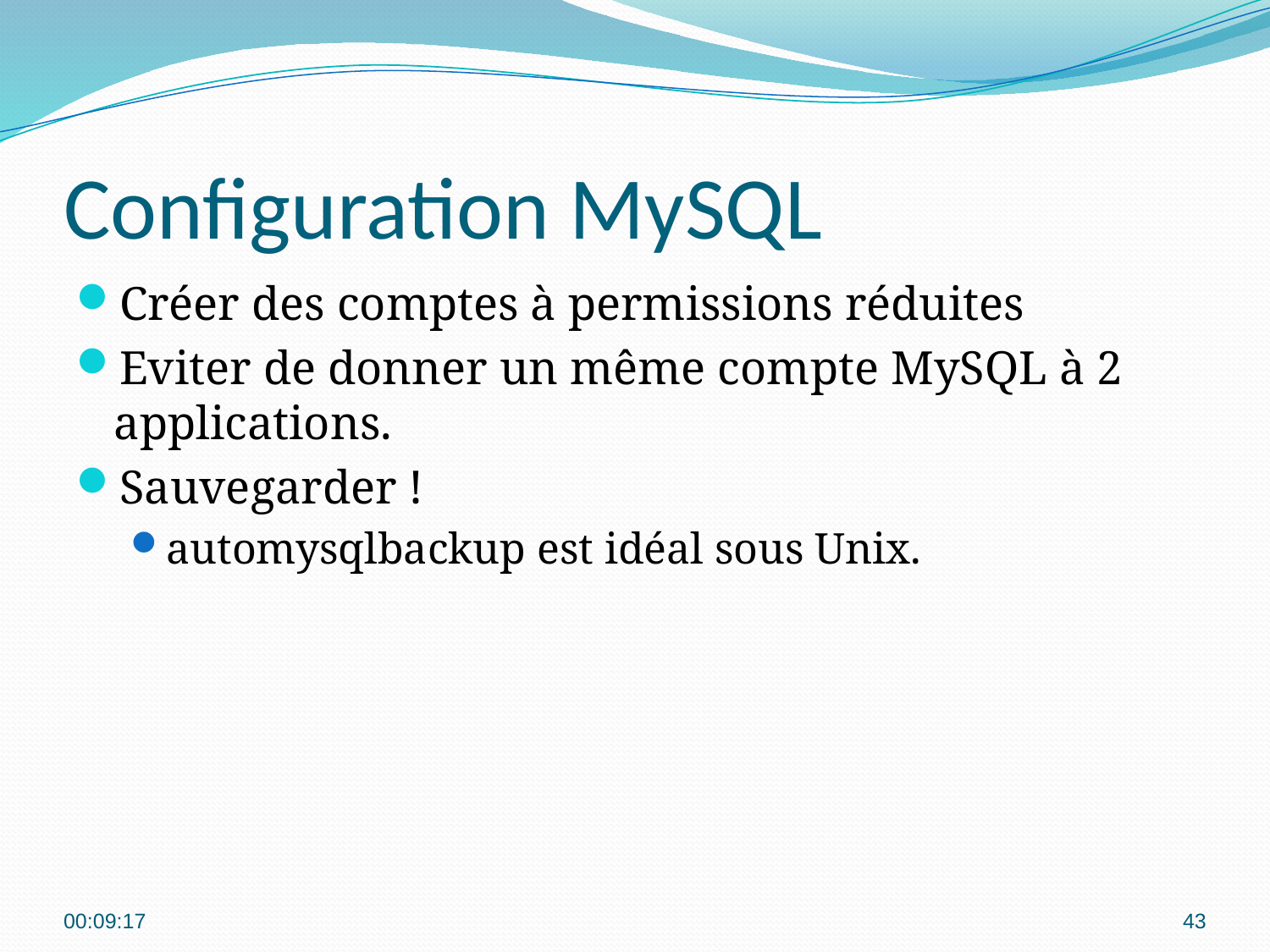

# Configuration MySQL
Créer des comptes à permissions réduites
Eviter de donner un même compte MySQL à 2 applications.
Sauvegarder !
automysqlbackup est idéal sous Unix.
00:09:17
43